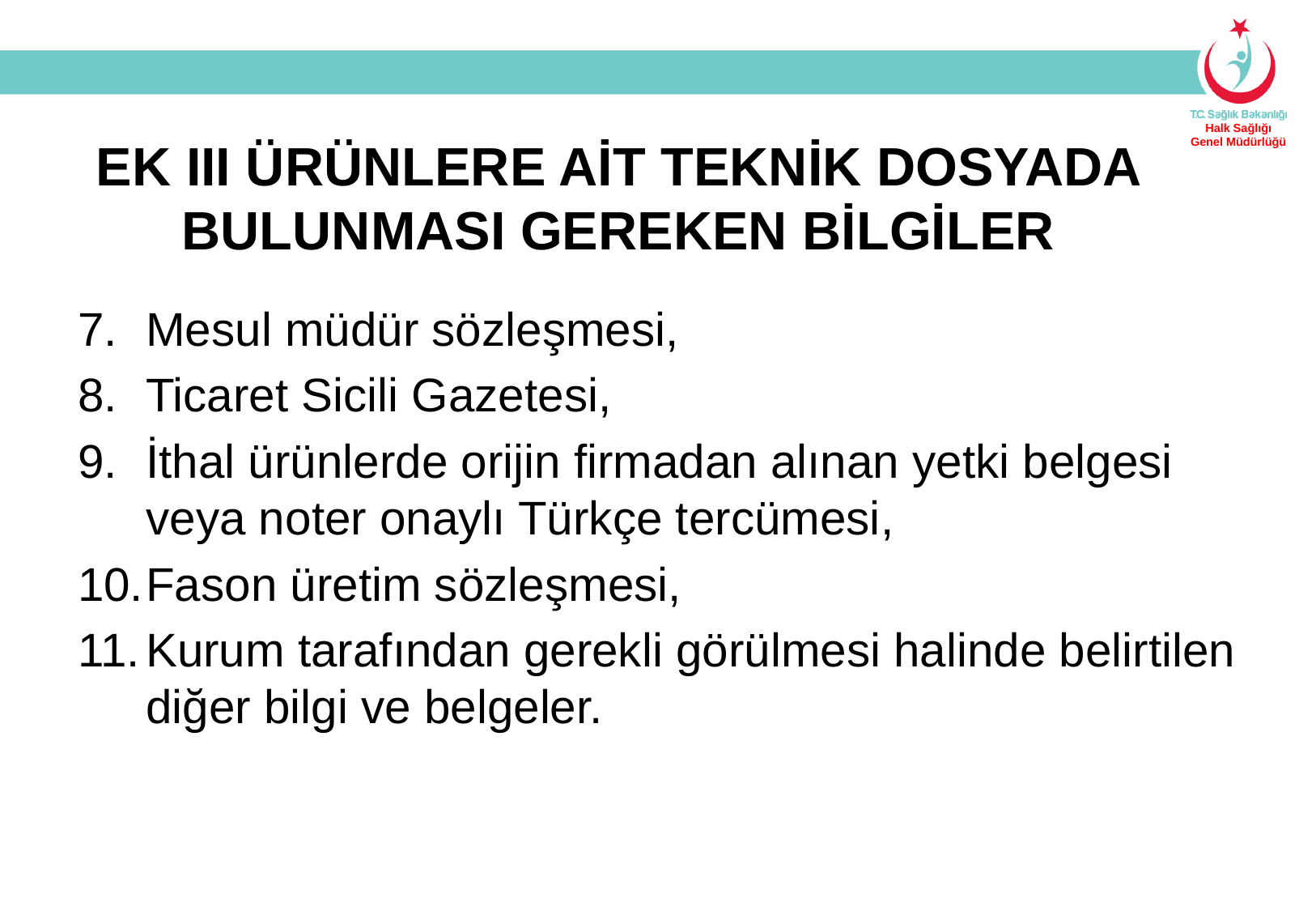

EK III ÜRÜNLERE AİT TEKNİK DOSYADA BULUNMASI GEREKEN BİLGİLER
Mesul müdür sözleşmesi,
Ticaret Sicili Gazetesi,
İthal ürünlerde orijin firmadan alınan yetki belgesi veya noter onaylı Türkçe tercümesi,
Fason üretim sözleşmesi,
Kurum tarafından gerekli görülmesi halinde belirtilen diğer bilgi ve belgeler.